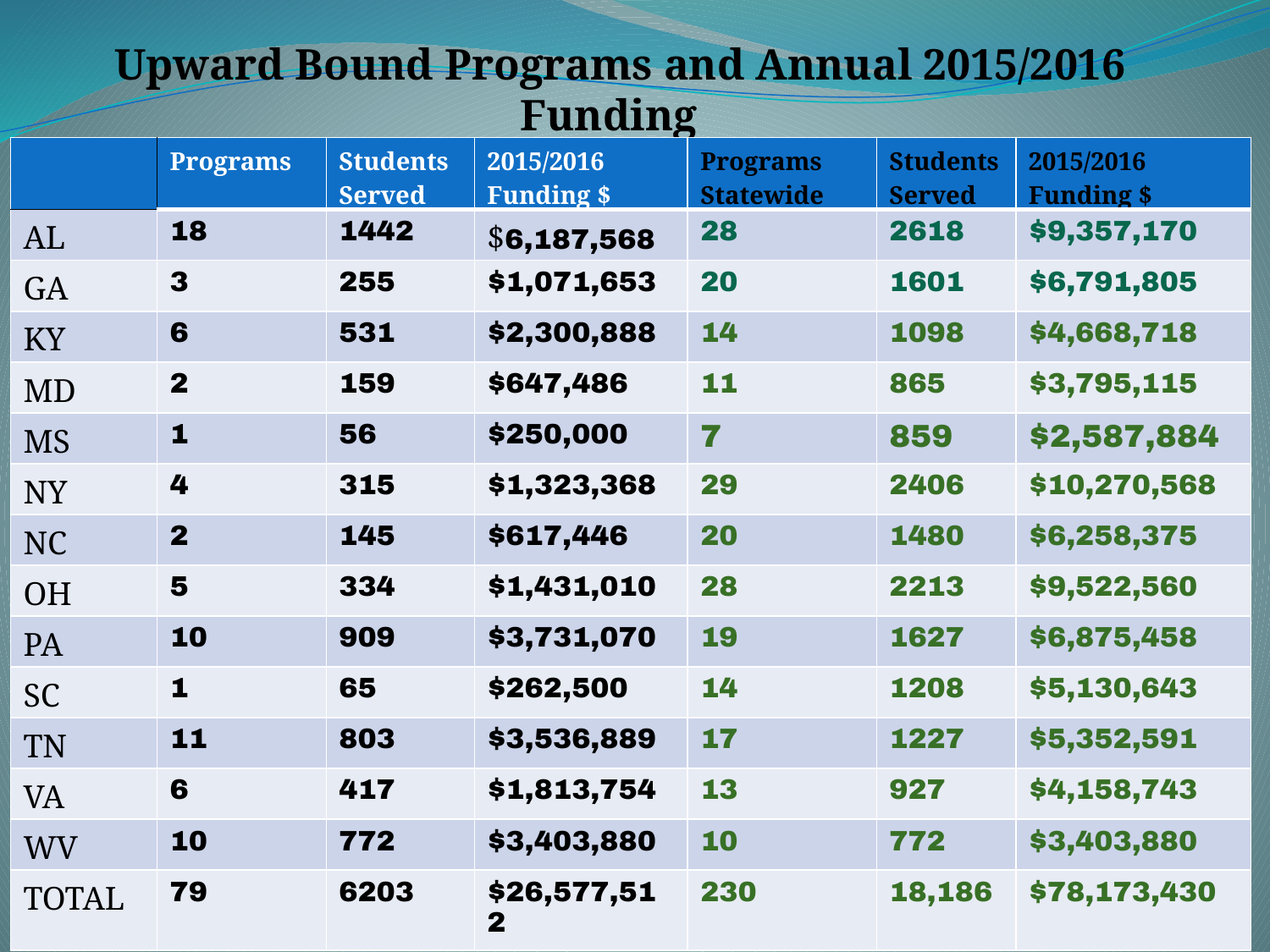

Upward Bound Programs and Annual 2015/2016 Funding
|  | Programs | Students Served | 2015/2016 Funding $ | Programs Statewide | Students Served | 2015/2016 Funding $ |
| --- | --- | --- | --- | --- | --- | --- |
| AL | 18 | 1442 | $6,187,568 | 28 | 2618 | $9,357,170 |
| GA | 3 | 255 | $1,071,653 | 20 | 1601 | $6,791,805 |
| KY | 6 | 531 | $2,300,888 | 14 | 1098 | $4,668,718 |
| MD | 2 | 159 | $647,486 | 11 | 865 | $3,795,115 |
| MS | 1 | 56 | $250,000 | 7 | 859 | $2,587,884 |
| NY | 4 | 315 | $1,323,368 | 29 | 2406 | $10,270,568 |
| NC | 2 | 145 | $617,446 | 20 | 1480 | $6,258,375 |
| OH | 5 | 334 | $1,431,010 | 28 | 2213 | $9,522,560 |
| PA | 10 | 909 | $3,731,070 | 19 | 1627 | $6,875,458 |
| SC | 1 | 65 | $262,500 | 14 | 1208 | $5,130,643 |
| TN | 11 | 803 | $3,536,889 | 17 | 1227 | $5,352,591 |
| VA | 6 | 417 | $1,813,754 | 13 | 927 | $4,158,743 |
| WV | 10 | 772 | $3,403,880 | 10 | 772 | $3,403,880 |
| TOTAL | 79 | 6203 | $26,577,512 | 230 | 18,186 | $78,173,430 |